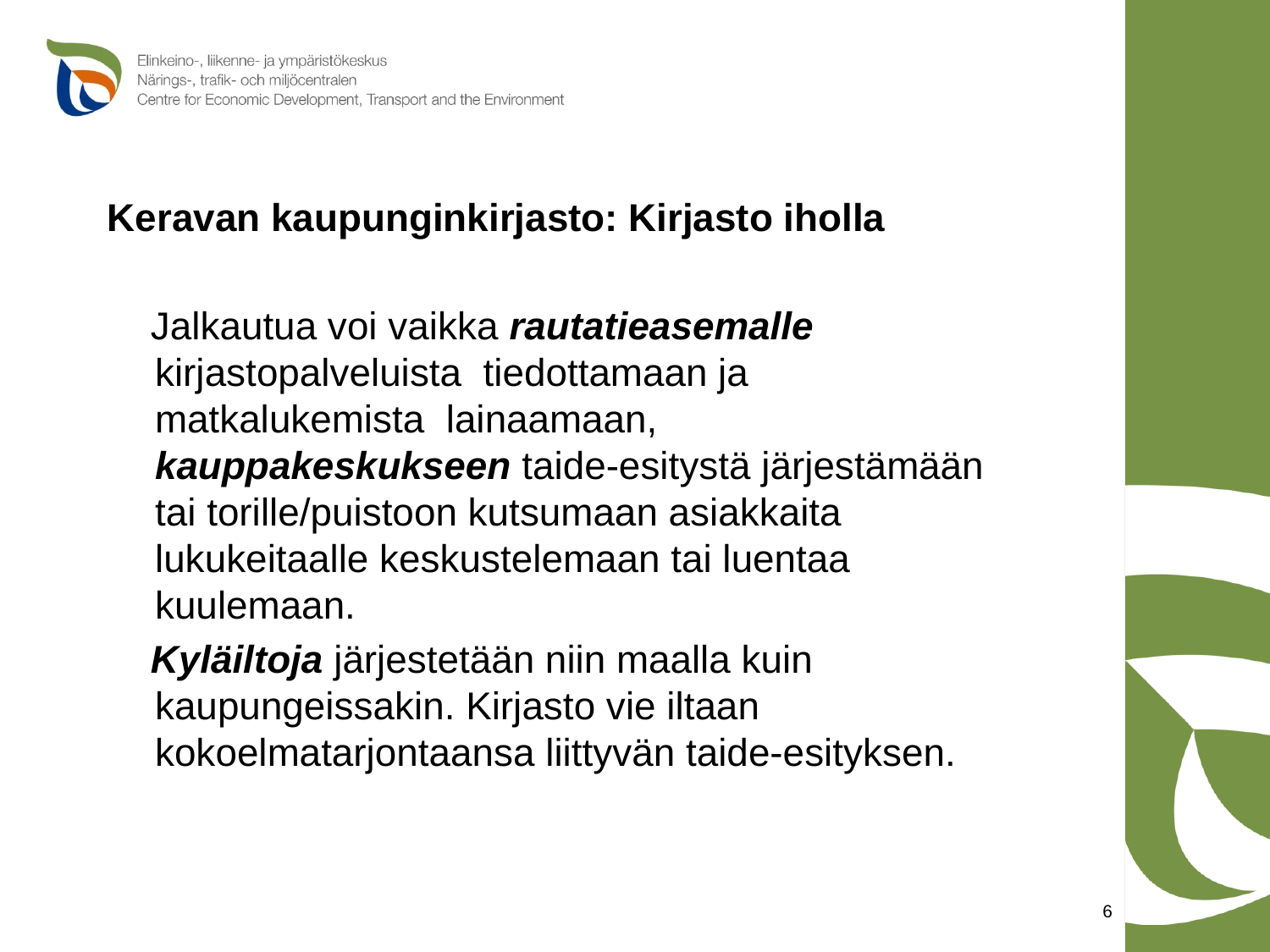

#
Keravan kaupunginkirjasto: Kirjasto iholla

    Jalkautua voi vaikka rautatieasemalle kirjastopalveluista  tiedottamaan ja matkalukemista  lainaamaan, kauppakeskukseen taide-esitystä järjestämään tai torille/puistoon kutsumaan asiakkaita lukukeitaalle keskustelemaan tai luentaa kuulemaan.
    Kyläiltoja järjestetään niin maalla kuin kaupungeissakin. Kirjasto vie iltaan kokoelmatarjontaansa liittyvän taide-esityksen.

6